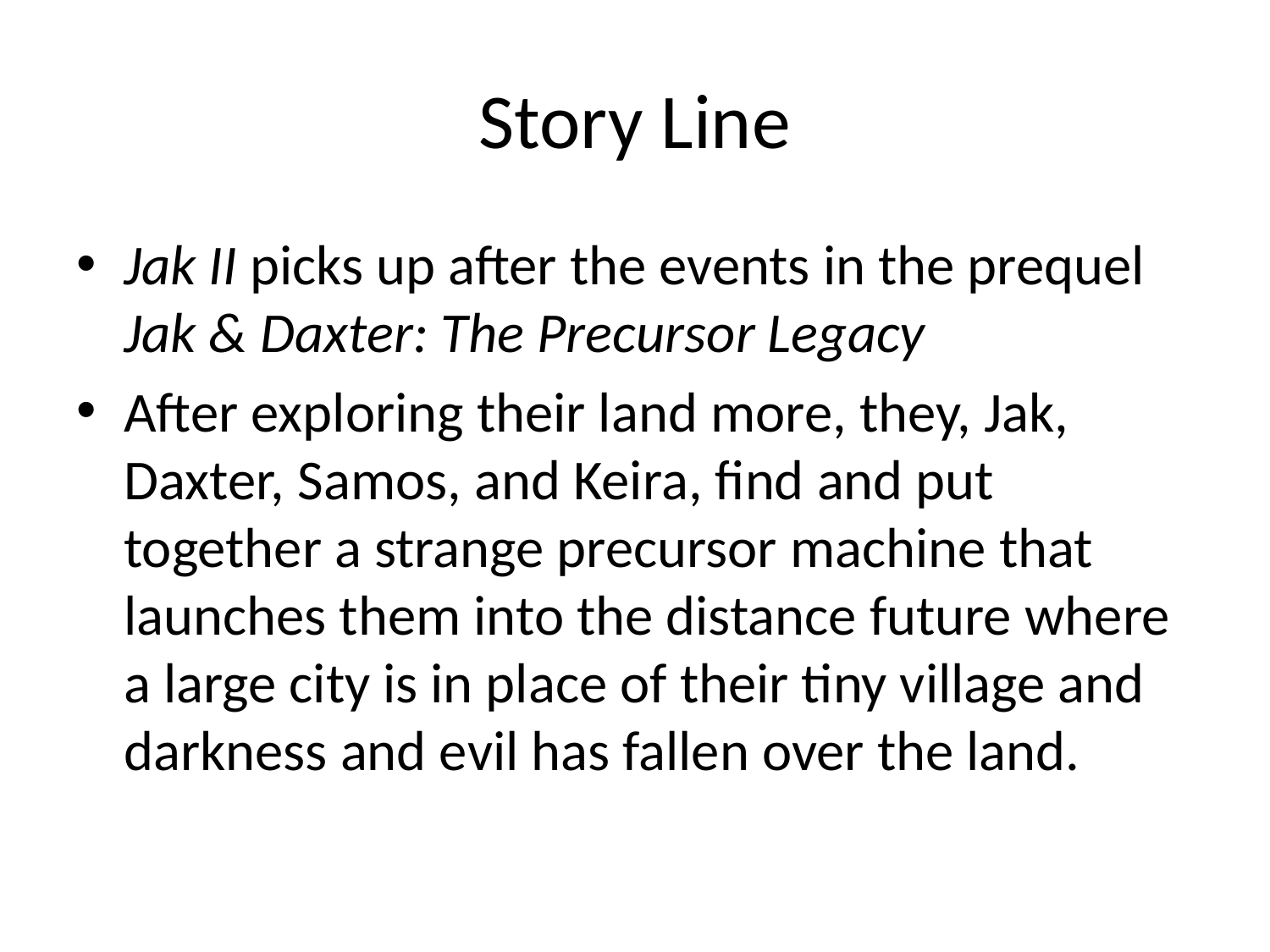

# Story Line
Jak II picks up after the events in the prequel Jak & Daxter: The Precursor Legacy
After exploring their land more, they, Jak, Daxter, Samos, and Keira, find and put together a strange precursor machine that launches them into the distance future where a large city is in place of their tiny village and darkness and evil has fallen over the land.